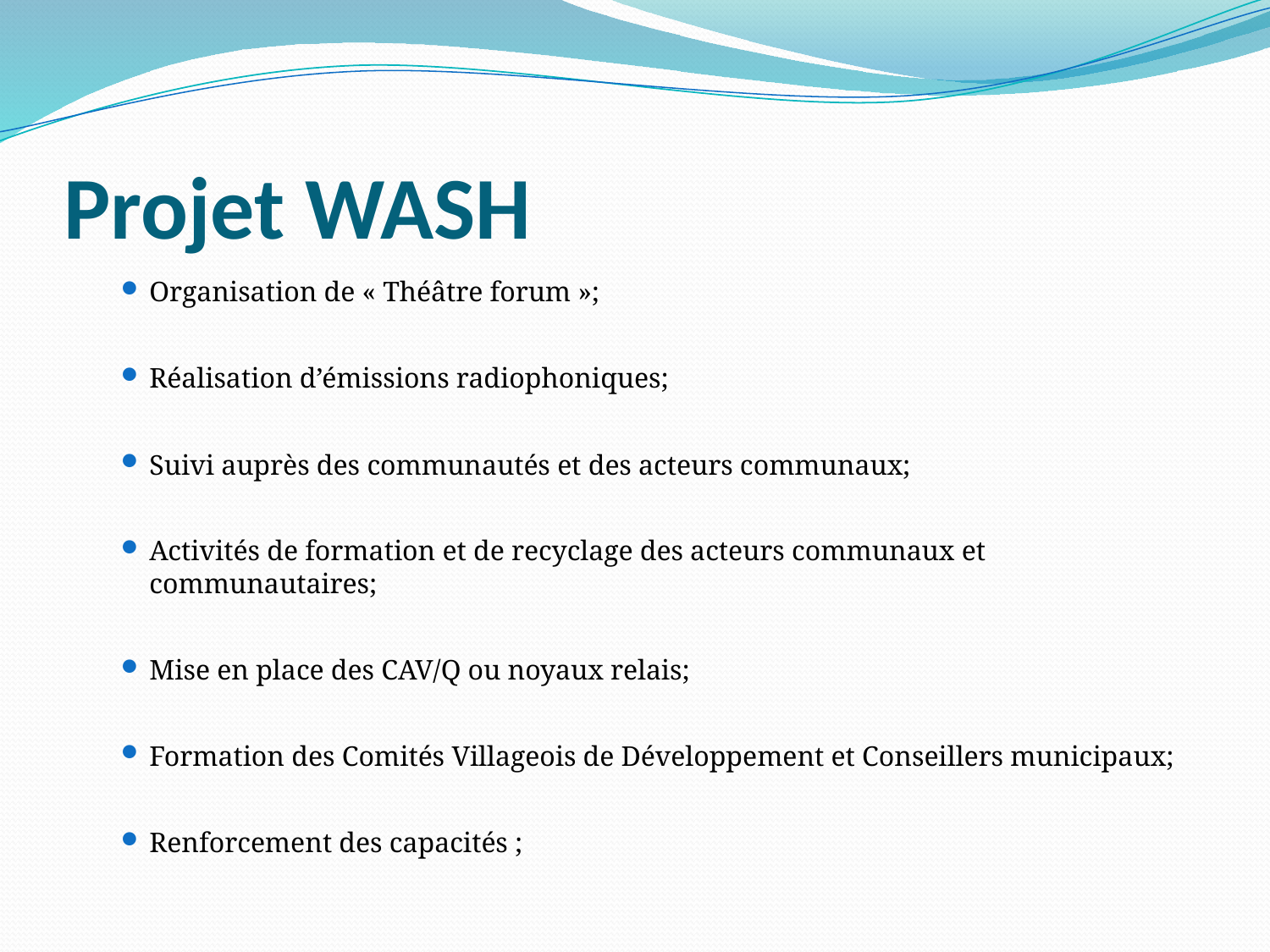

# Projet WASH
Organisation de « Théâtre forum »;

Réalisation d’émissions radiophoniques;

Suivi auprès des communautés et des acteurs communaux;

Activités de formation et de recyclage des acteurs communaux et communautaires;

Mise en place des CAV/Q ou noyaux relais;

Formation des Comités Villageois de Développement et Conseillers municipaux;

Renforcement des capacités ;